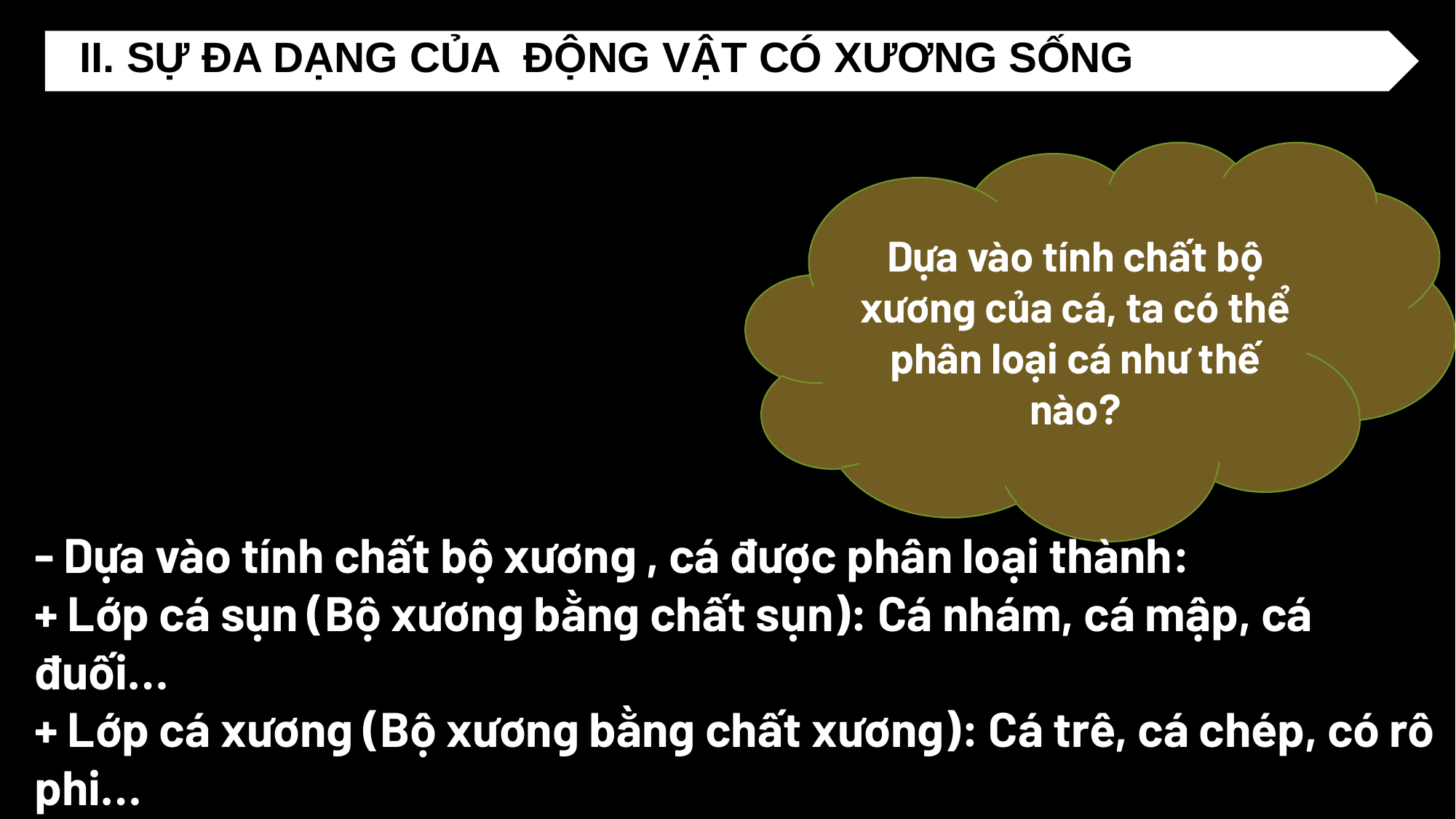

II. SỰ ĐA DẠNG CỦA  ĐỘNG VẬT CÓ XƯƠNG SỐNG
Dựa vào tính chất bộ xương của cá, ta có thể phân loại cá như thế nào?
- Dựa vào tính chất bộ xương , cá được phân loại thành:
+ Lớp cá sụn (Bộ xương bằng chất sụn): Cá nhám, cá mập, cá đuối…
+ Lớp cá xương (Bộ xương bằng chất xương): Cá trê, cá chép, có rô phi…